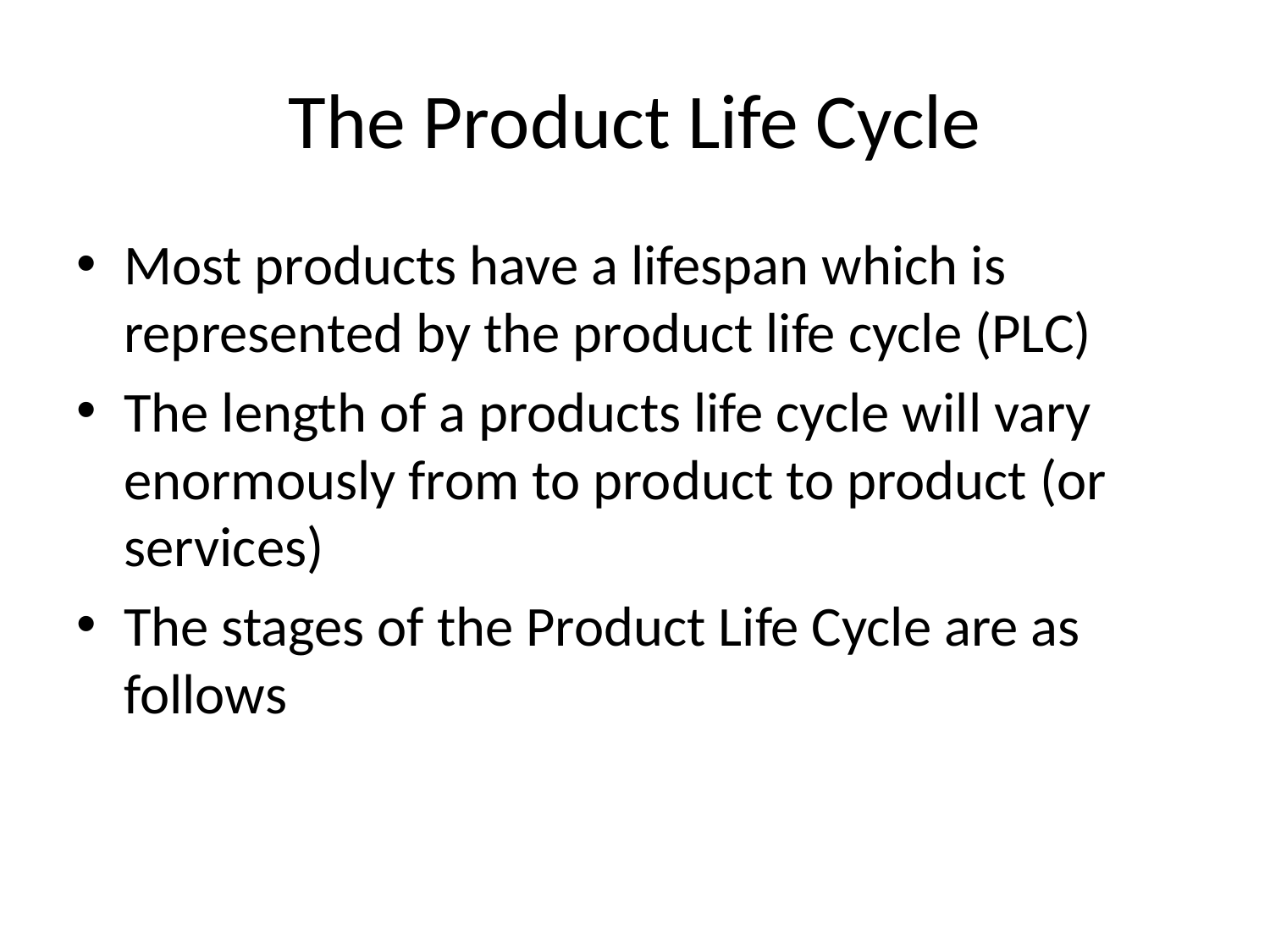

# The Product Life Cycle
Most products have a lifespan which is represented by the product life cycle (PLC)
The length of a products life cycle will vary enormously from to product to product (or services)
The stages of the Product Life Cycle are as follows